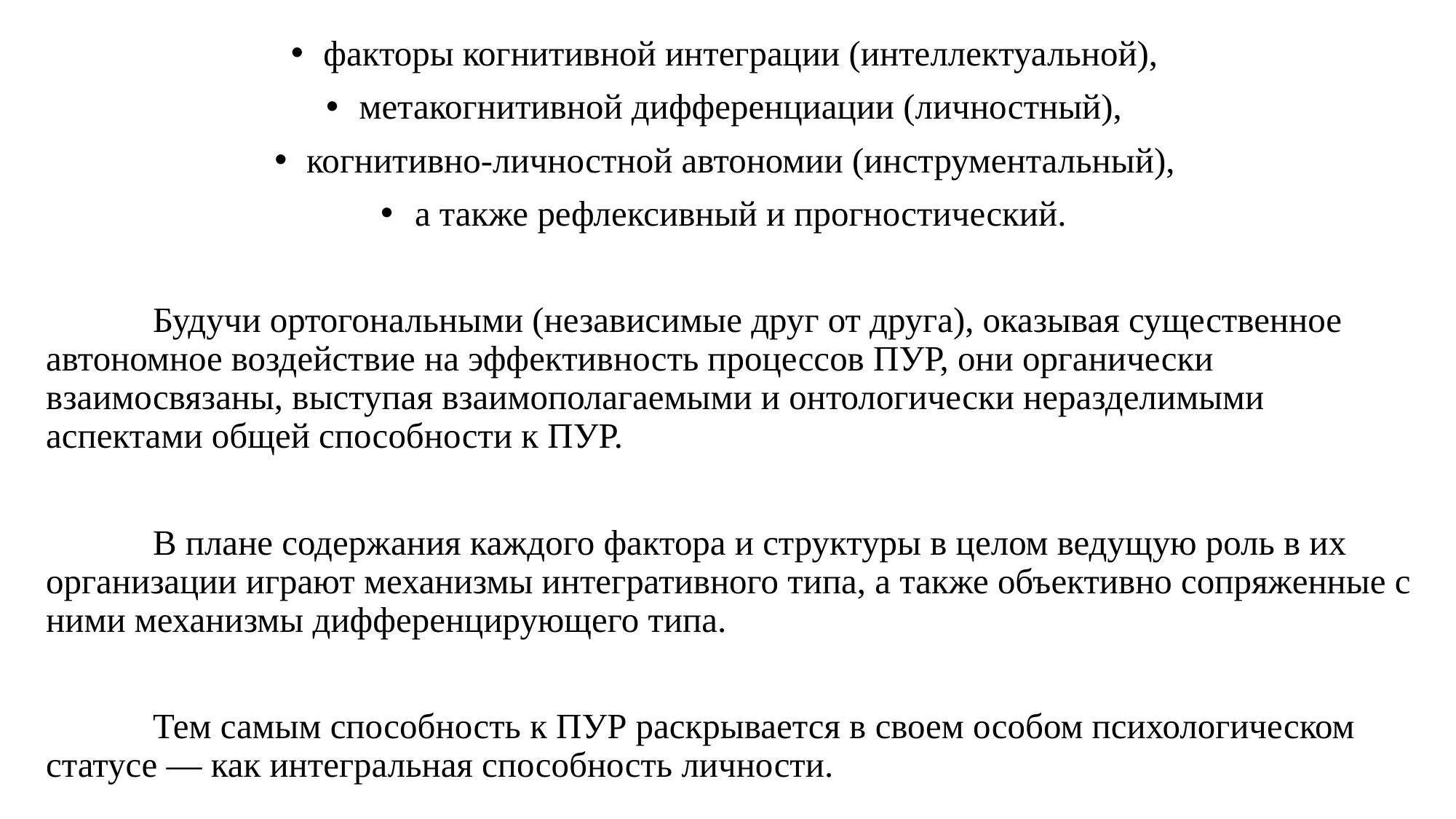

факторы когнитивной интеграции (интеллектуальной),
метакогнитивной дифференциации (личностный),
когнитивно-личностной автономии (инструментальный),
а также рефлексивный и прогностический.

	Будучи ортогональными (независимые друг от друга), оказывая существенное автономное воздействие на эффективность процессов ПУР, они органически взаимосвязаны, выступая взаимополагаемыми и онтологически неразделимыми аспектами общей способности к ПУР.

	В плане содержания каждого фактора и структуры в целом ведущую роль в их организации играют механизмы интегративного типа, а также объективно сопряженные с ними механизмы дифференцирующего типа.

	Тем самым способность к ПУР раскрывается в своем особом психологическом статусе — как интегральная способность личности.